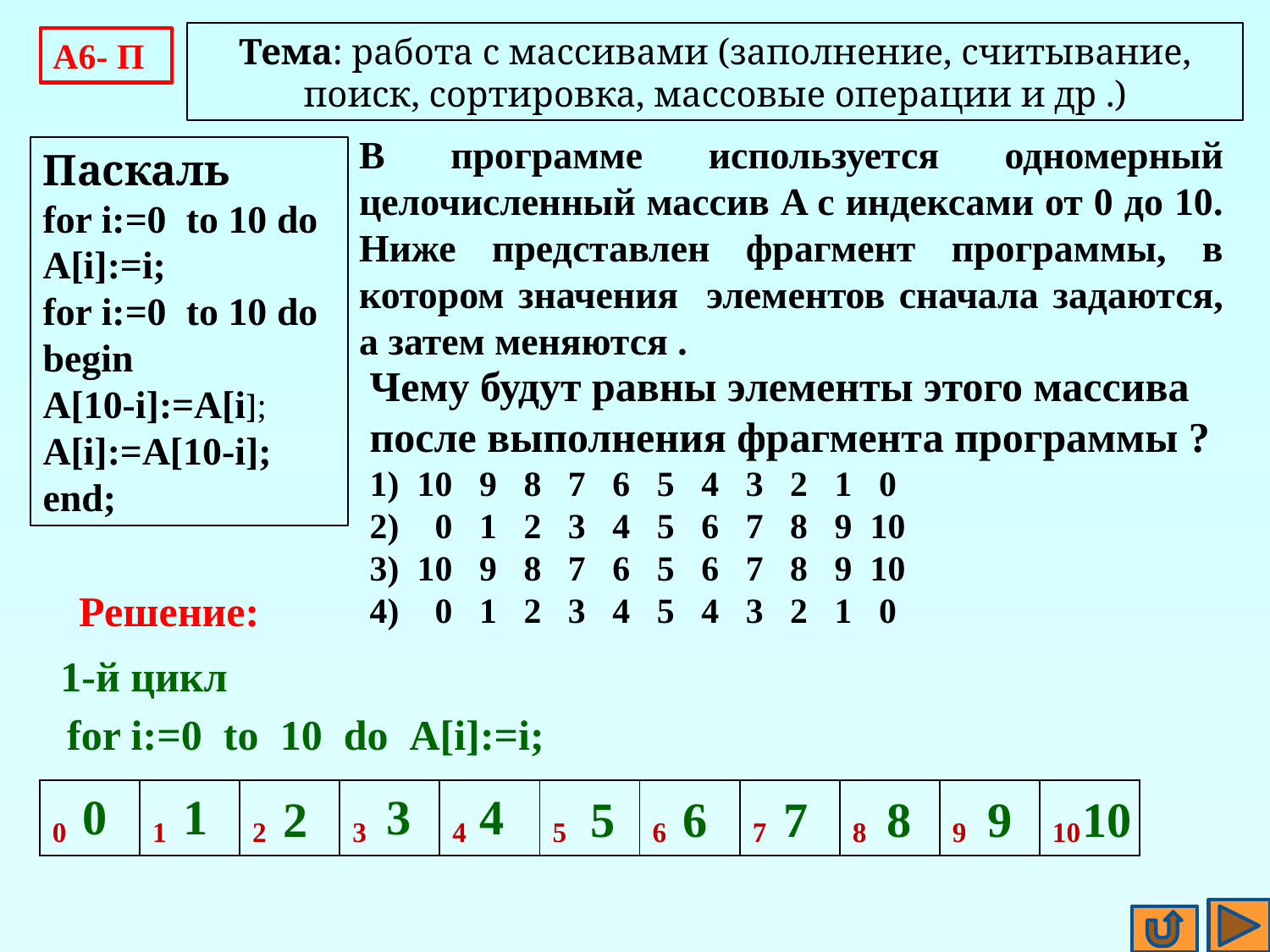

Тема: работа с массивами (заполнение, считывание, поиск, сортировка, массовые операции и др .)
A6- П
В программе используется одномерный целочисленный массив A с индексами от 0 до 10. Ниже представлен фрагмент программы, в котором значения  элементов сначала задаются, а затем меняются .
Паскаль
for i:=0  to 10 do A[i]:=i;
for i:=0  to 10 do
begin
A[10-i]:=A[i]; A[i]:=A[10-i];
end;
Чему будут равны элементы этого массива после выполнения фрагмента программы ?
1)  10   9   8   7   6   5   4   3   2   1   0
2)    0   1   2   3   4   5   6   7   8   9  10
3)  10   9   8   7   6   5   6   7   8   9  10
4)    0   1   2   3   4   5   4   3   2   1   0
Решение:
1-й цикл
for i:=0  to  10  do  A[i]:=i;
0
1
3
4
| 0 | 1 | 2 | 3 | 4 | 5 | 6 | 7 | 8 | 9 | 10 |
| --- | --- | --- | --- | --- | --- | --- | --- | --- | --- | --- |
2
5
6
7
8
9
10